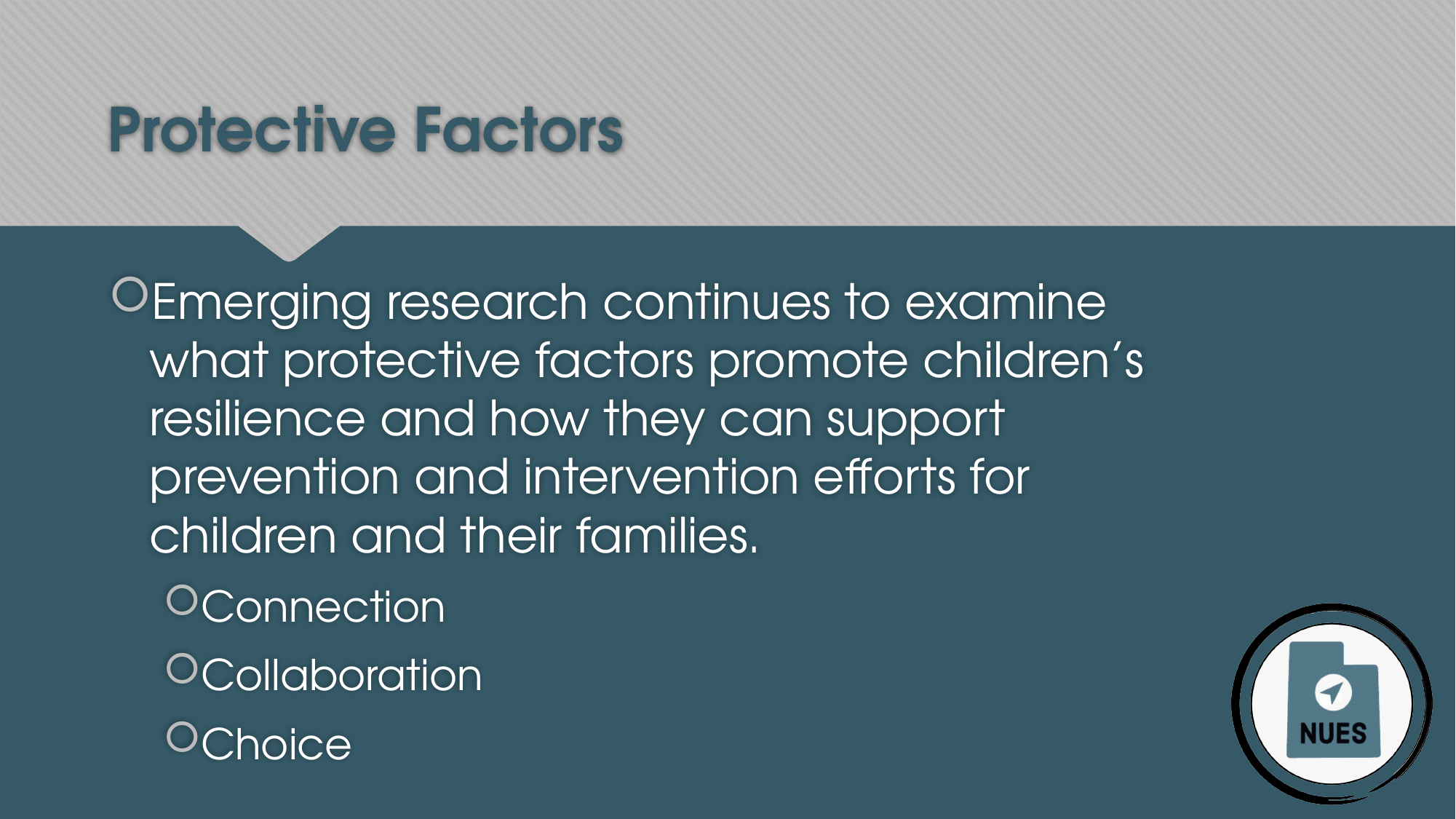

# Protective Factors
Emerging research continues to examine what protective factors promote children’s resilience and how they can support prevention and intervention efforts for children and their families.
Connection
Collaboration
Choice